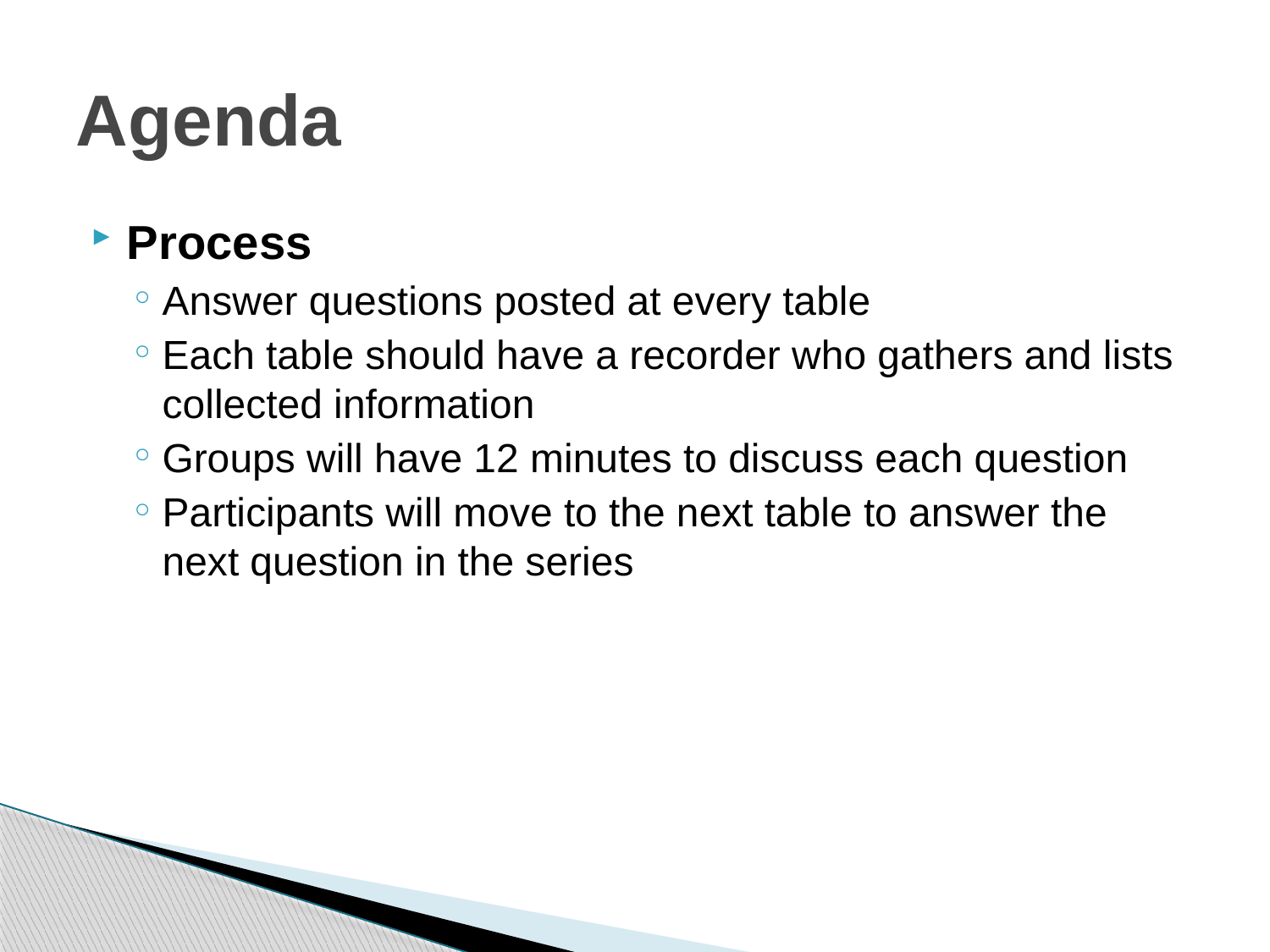

# Agenda
Process
Answer questions posted at every table
Each table should have a recorder who gathers and lists collected information
Groups will have 12 minutes to discuss each question
Participants will move to the next table to answer the next question in the series